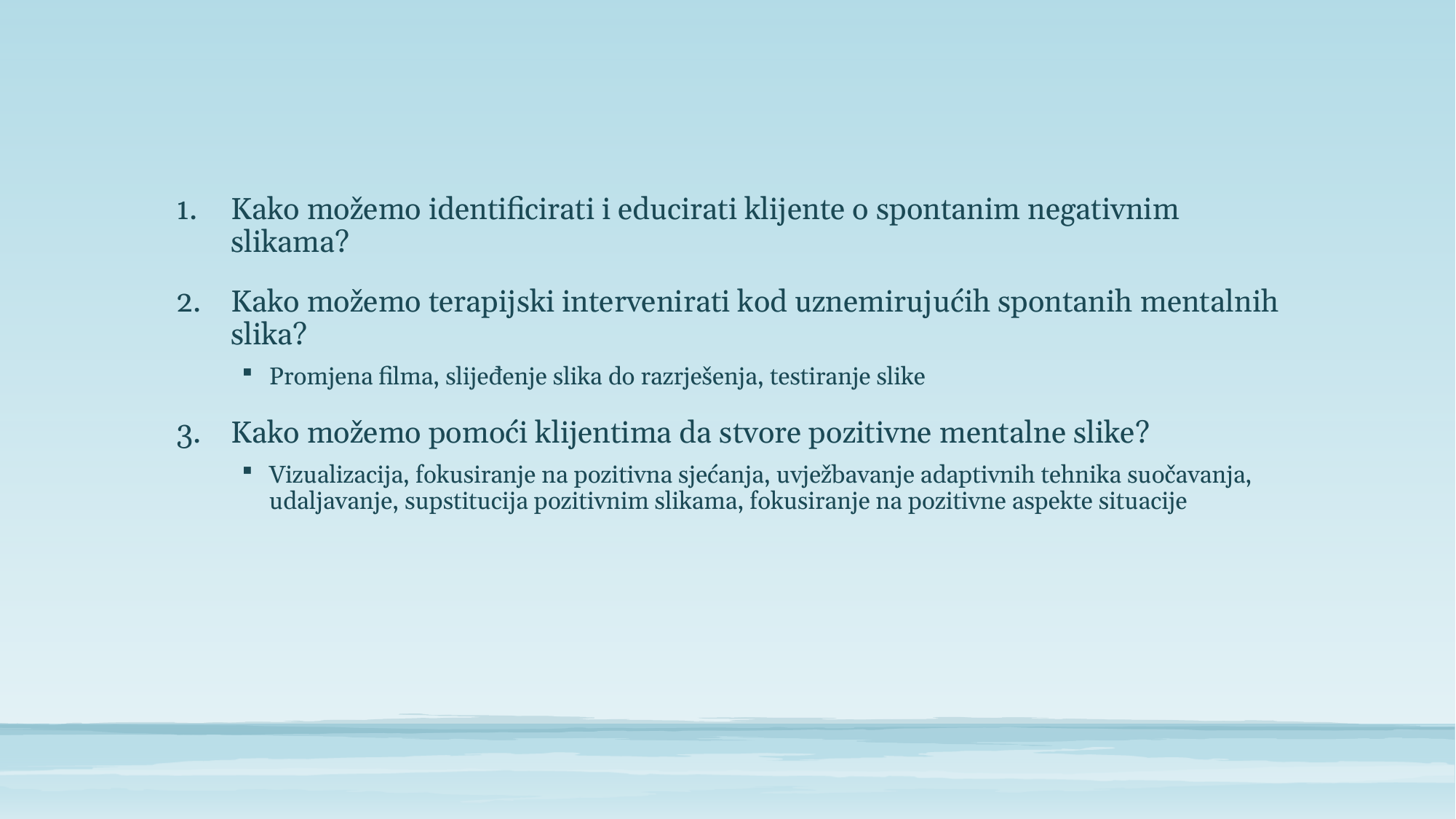

Kako možemo identificirati i educirati klijente o spontanim negativnim slikama?
Kako možemo terapijski intervenirati kod uznemirujućih spontanih mentalnih slika?
Promjena filma, slijeđenje slika do razrješenja, testiranje slike
Kako možemo pomoći klijentima da stvore pozitivne mentalne slike?
Vizualizacija, fokusiranje na pozitivna sjećanja, uvježbavanje adaptivnih tehnika suočavanja, udaljavanje, supstitucija pozitivnim slikama, fokusiranje na pozitivne aspekte situacije